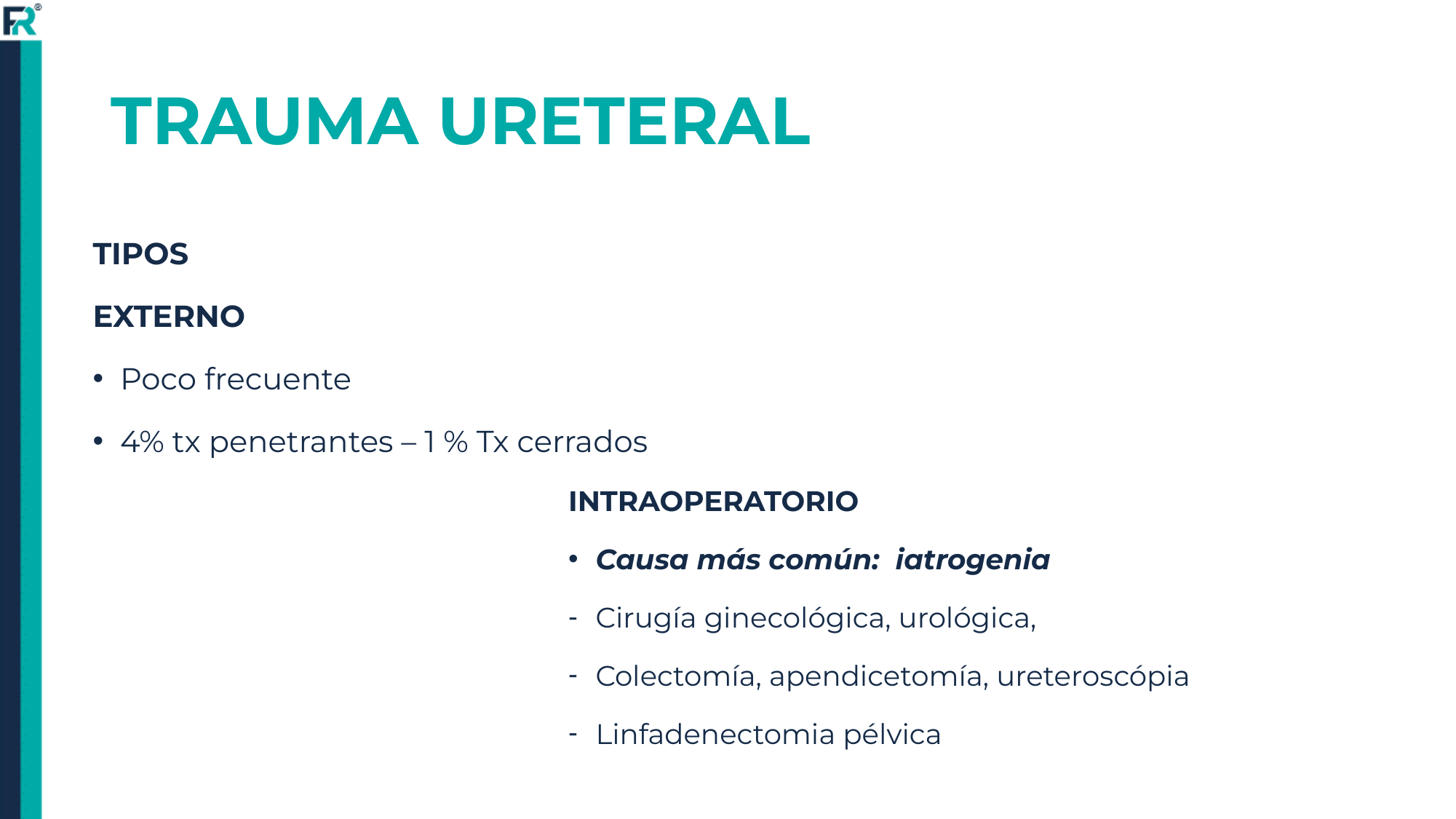

# TRAUMA URETERAL
TIPOS
EXTERNO
Poco frecuente
4% tx penetrantes – 1 % Tx cerrados

INTRAOPERATORIO
Causa más común:  iatrogenia
Cirugía ginecológica, urológica,
Colectomía, apendicetomía, ureteroscópia
Linfadenectomia pélvica